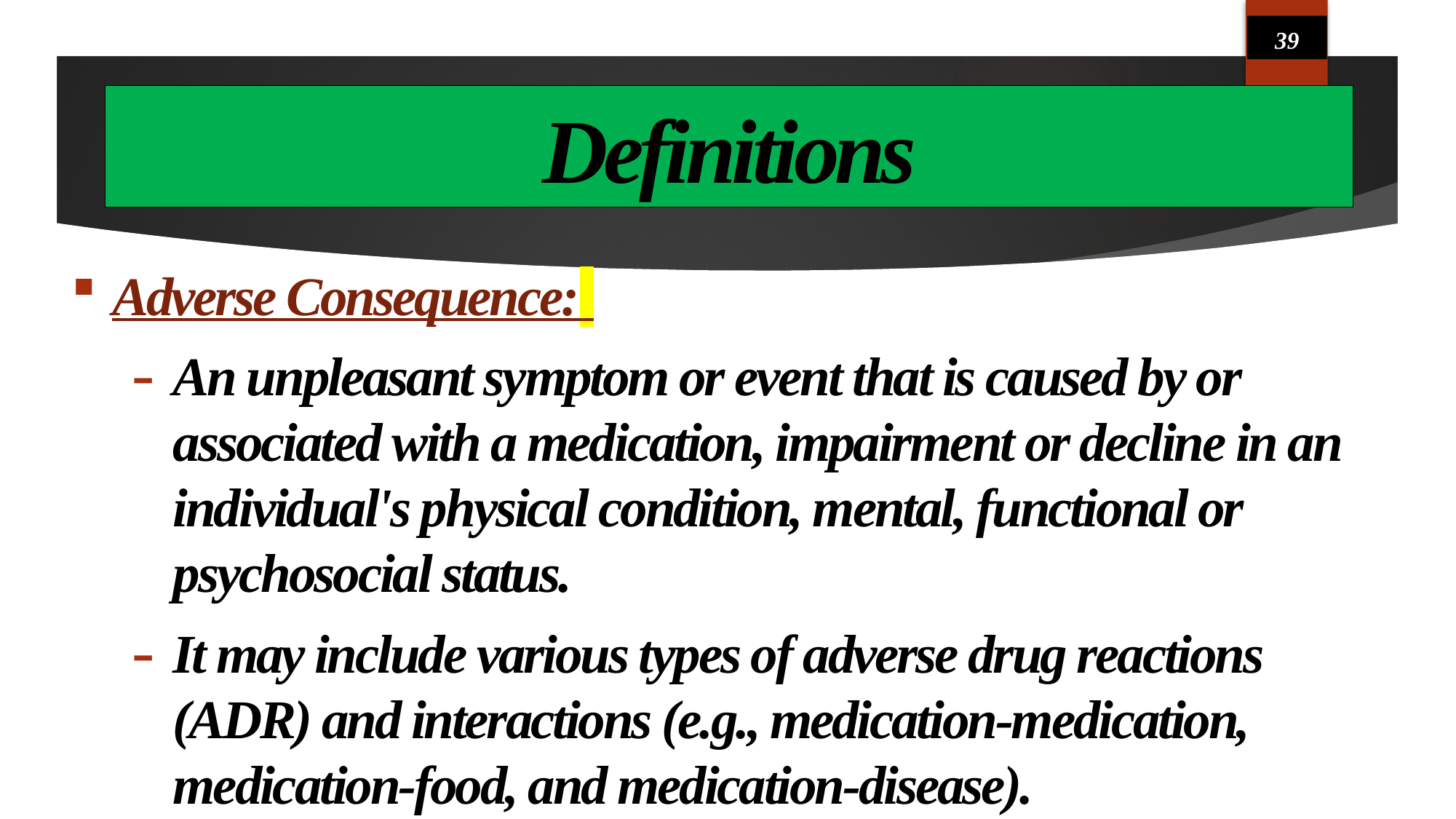

39
# Definitions
Adverse Consequence:
An unpleasant symptom or event that is caused by or associated with a medication, impairment or decline in an individual's physical condition, mental, functional or psychosocial status.
It may include various types of adverse drug reactions (ADR) and interactions (e.g., medication-medication, medication-food, and medication-disease).